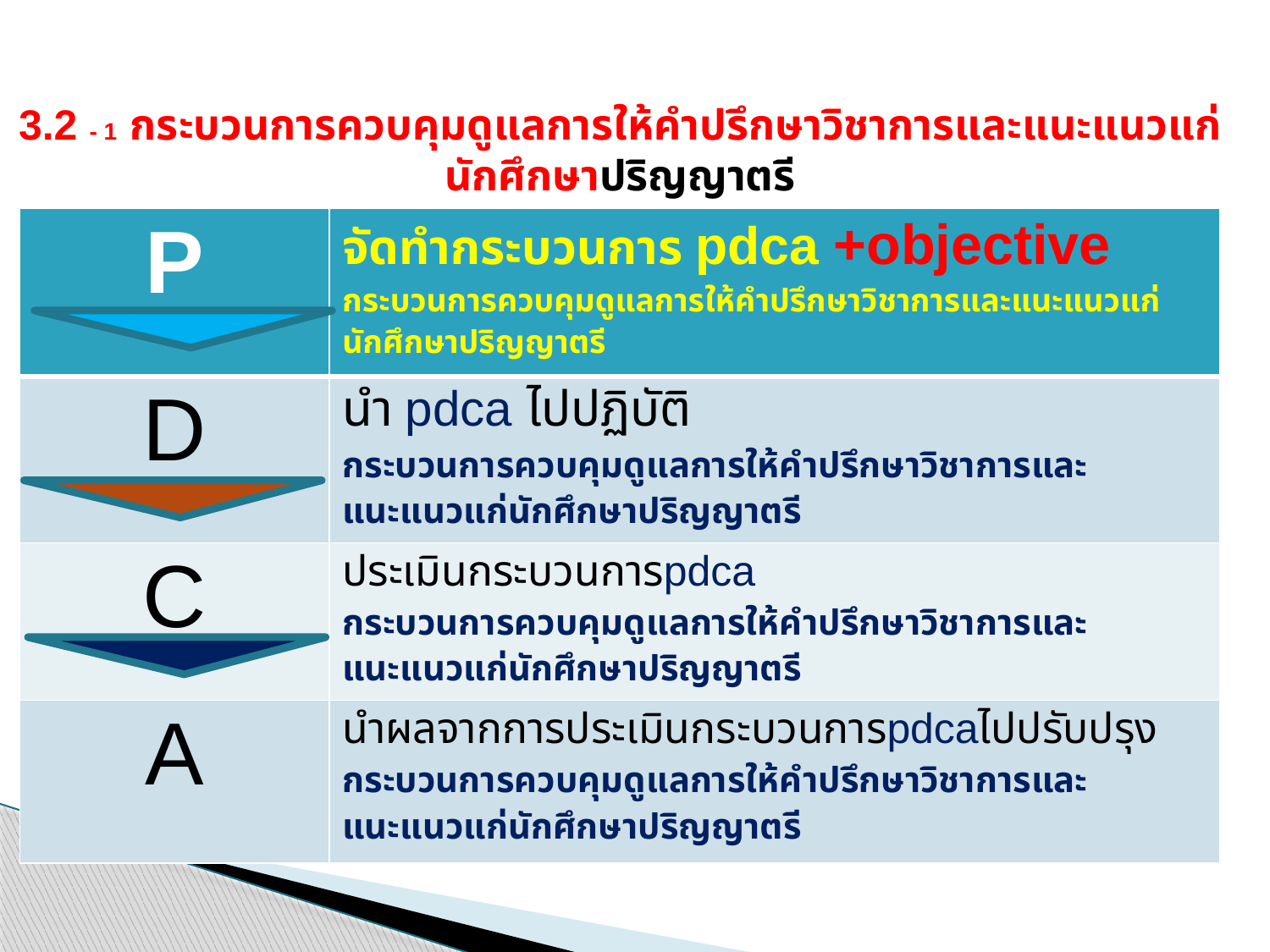

# 3.2 - 1  กระบวนการควบคุมดูแลการให้คำปรึกษาวิชาการและแนะแนวแก่นักศึกษาปริญญาตรี
| P | จัดทำกระบวนการ pdca +objective กระบวนการควบคุมดูแลการให้คำปรึกษาวิชาการและแนะแนวแก่นักศึกษาปริญญาตรี |
| --- | --- |
| D | นำ pdca ไปปฏิบัติ กระบวนการควบคุมดูแลการให้คำปรึกษาวิชาการและแนะแนวแก่นักศึกษาปริญญาตรี |
| C | ประเมินกระบวนการpdca กระบวนการควบคุมดูแลการให้คำปรึกษาวิชาการและแนะแนวแก่นักศึกษาปริญญาตรี |
| A | นำผลจากการประเมินกระบวนการpdcaไปปรับปรุง กระบวนการควบคุมดูแลการให้คำปรึกษาวิชาการและแนะแนวแก่นักศึกษาปริญญาตรี |